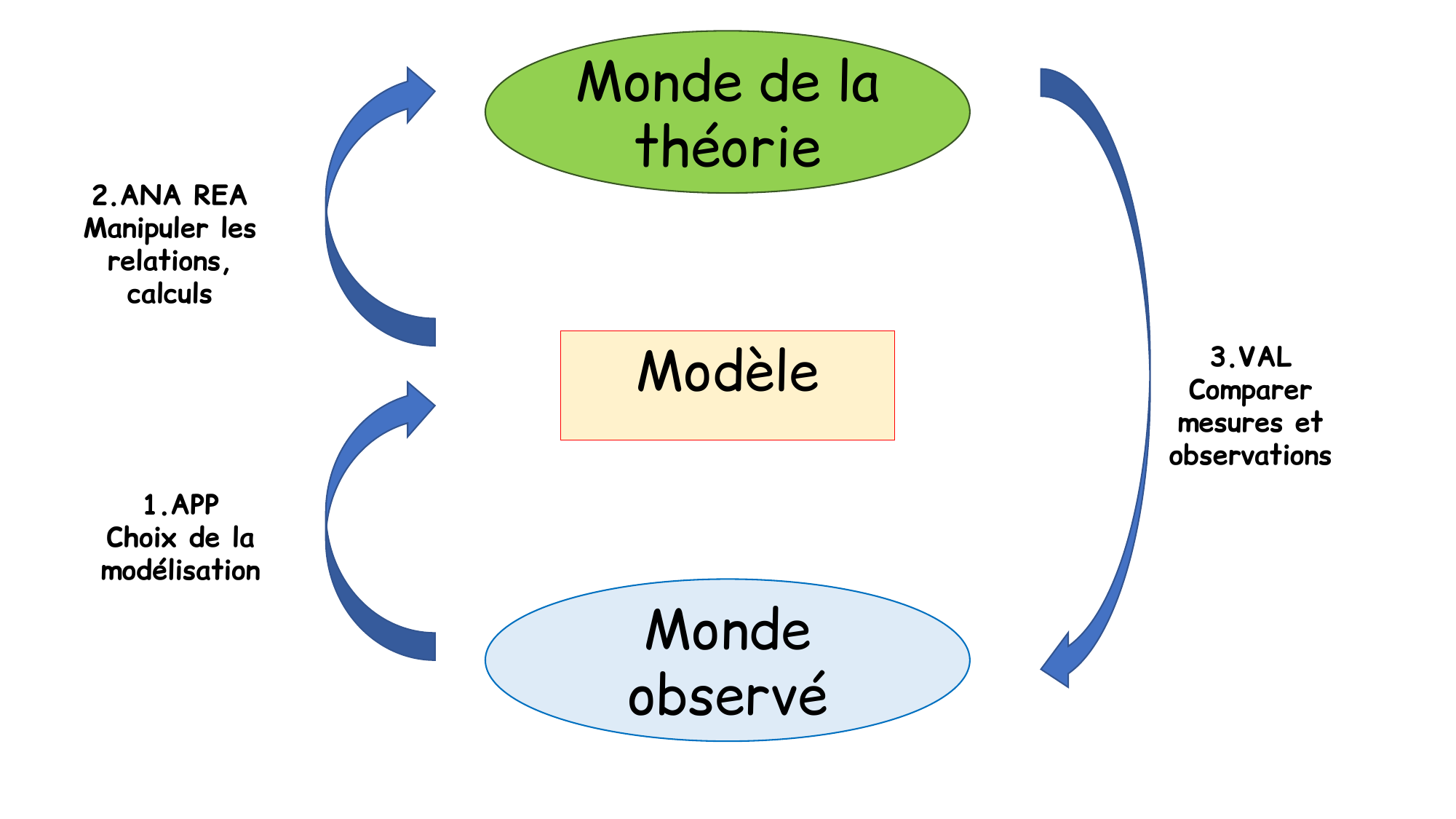

Monde de la théorie

2.ANA REA
Manipuler les relations, calculs
Modèle

3.VAL
Comparer mesures et observations

1.APP
Choix de la modélisation
Monde observé